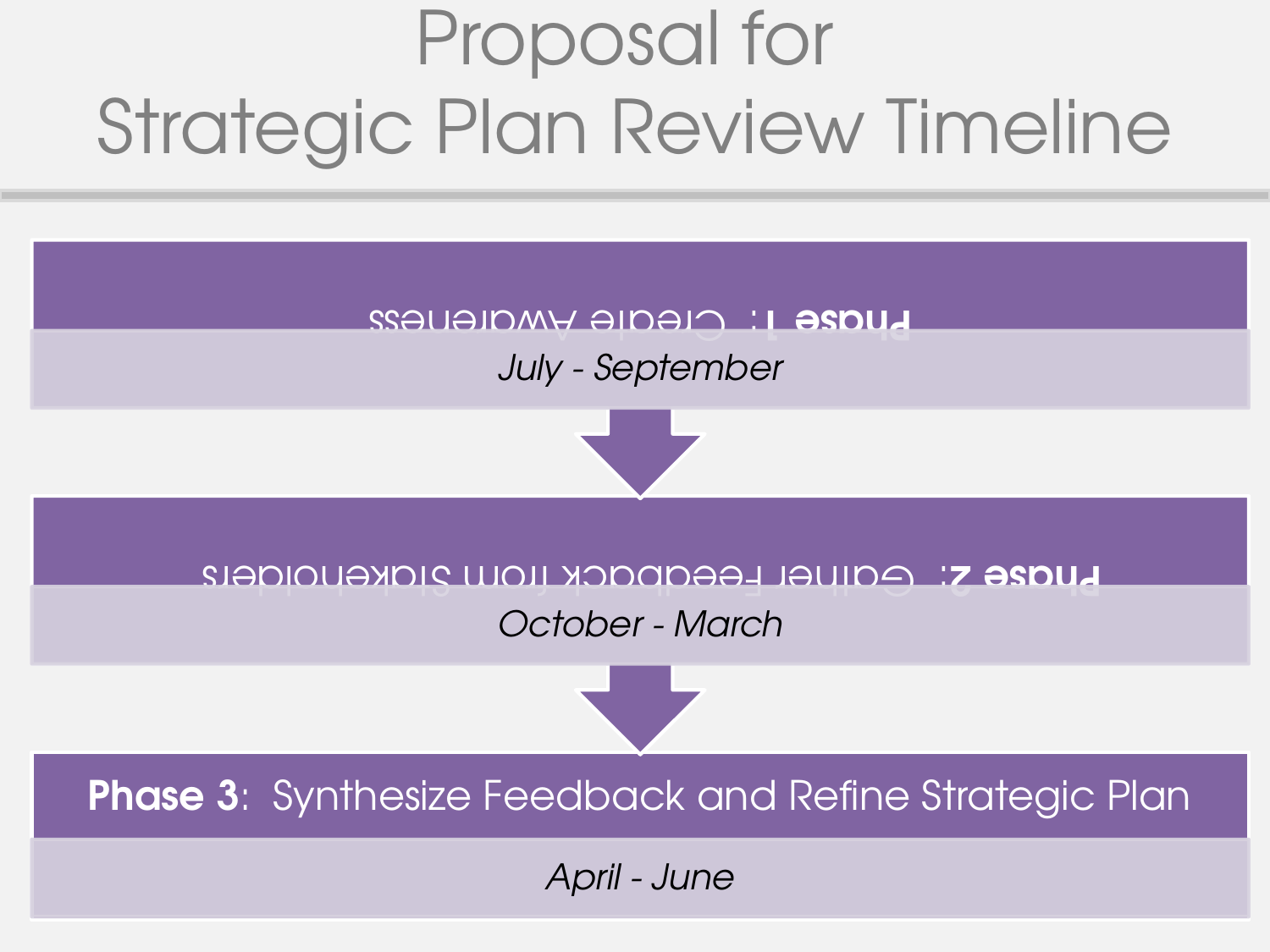

# Proposal for Strategic Plan Review Timeline

Phase 3:  Synthesize Feedback and Refine Strategic Plan
April - June
Phase 2:  Gather Feedback from Stakeholders
October - March
Phase 1:  Create Awareness
July - September